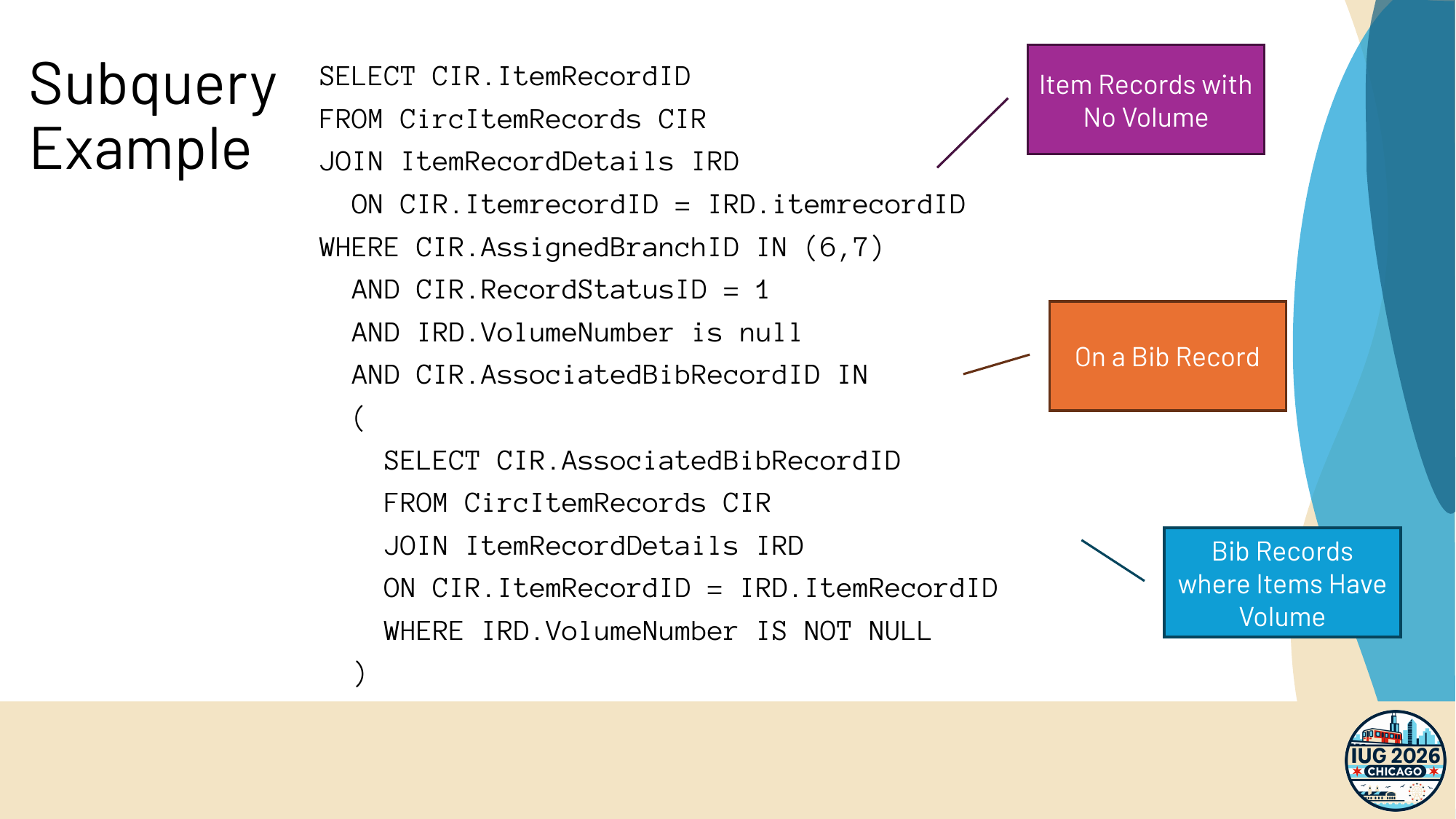

# Subquery Example
Item Records with No Volume
SELECT CIR.ItemRecordID
FROM CircItemRecords CIR
JOIN ItemRecordDetails IRD
  ON CIR.ItemrecordID = IRD.itemrecordID
WHERE CIR.AssignedBranchID IN (6,7)
  AND CIR.RecordStatusID = 1
  AND IRD.VolumeNumber is null
  AND CIR.AssociatedBibRecordID IN
  (
    SELECT CIR.AssociatedBibRecordID
    FROM CircItemRecords CIR
    JOIN ItemRecordDetails IRD
    ON CIR.ItemRecordID = IRD.ItemRecordID
    WHERE IRD.VolumeNumber IS NOT NULL
  )
On a Bib Record
Bib Records where Items Have Volume